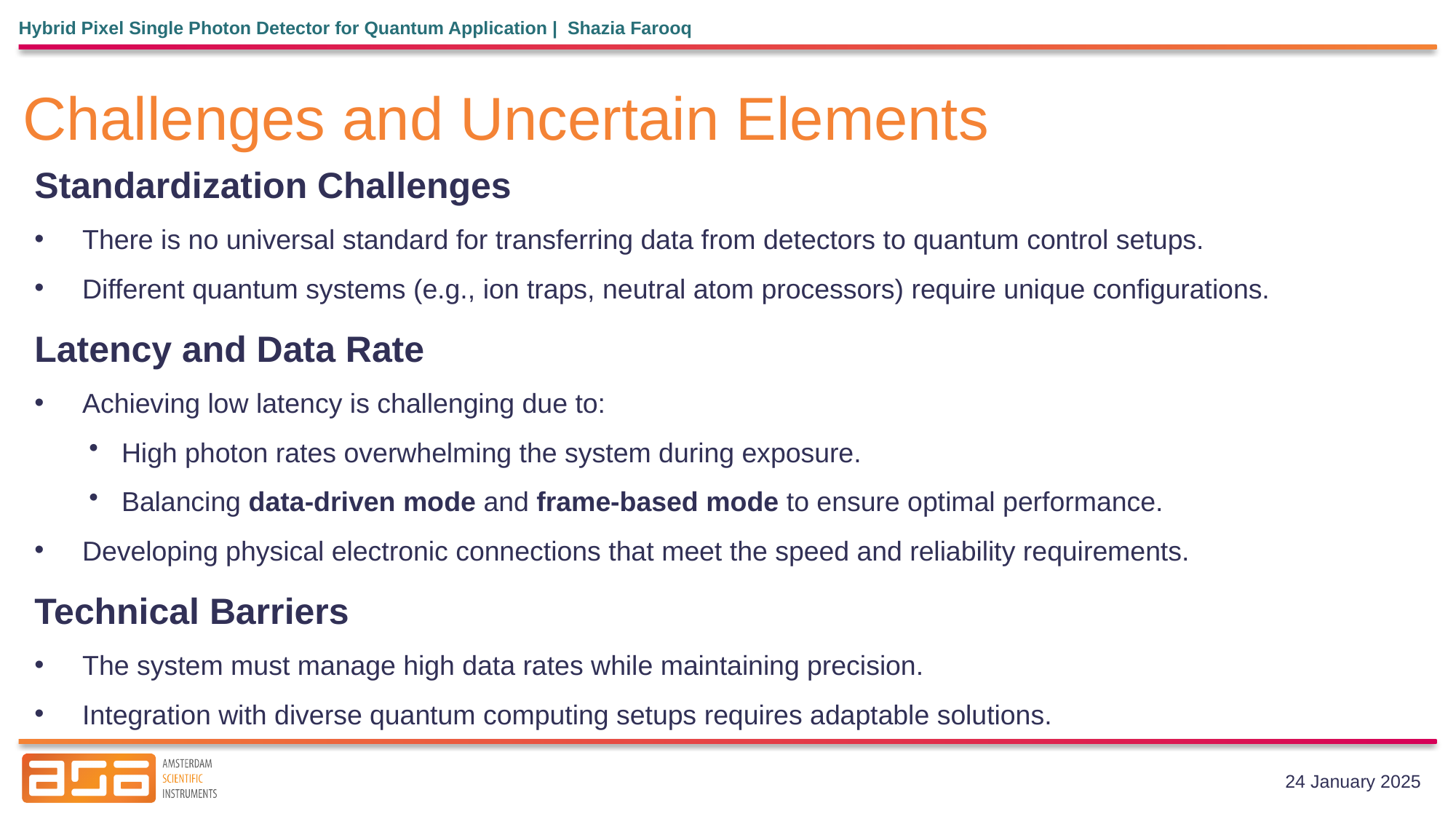

Hybrid Pixel Single Photon Detector for Quantum Application |  Shazia Farooq
# Challenges and Uncertain Elements
Standardization Challenges
     There is no universal standard for transferring data from detectors to quantum control setups.
     Different quantum systems (e.g., ion traps, neutral atom processors) require unique configurations.
Latency and Data Rate
     Achieving low latency is challenging due to:
   High photon rates overwhelming the system during exposure.
   Balancing data-driven mode and frame-based mode to ensure optimal performance.
     Developing physical electronic connections that meet the speed and reliability requirements.
Technical Barriers
     The system must manage high data rates while maintaining precision.
     Integration with diverse quantum computing setups requires adaptable solutions.

24 January 2025